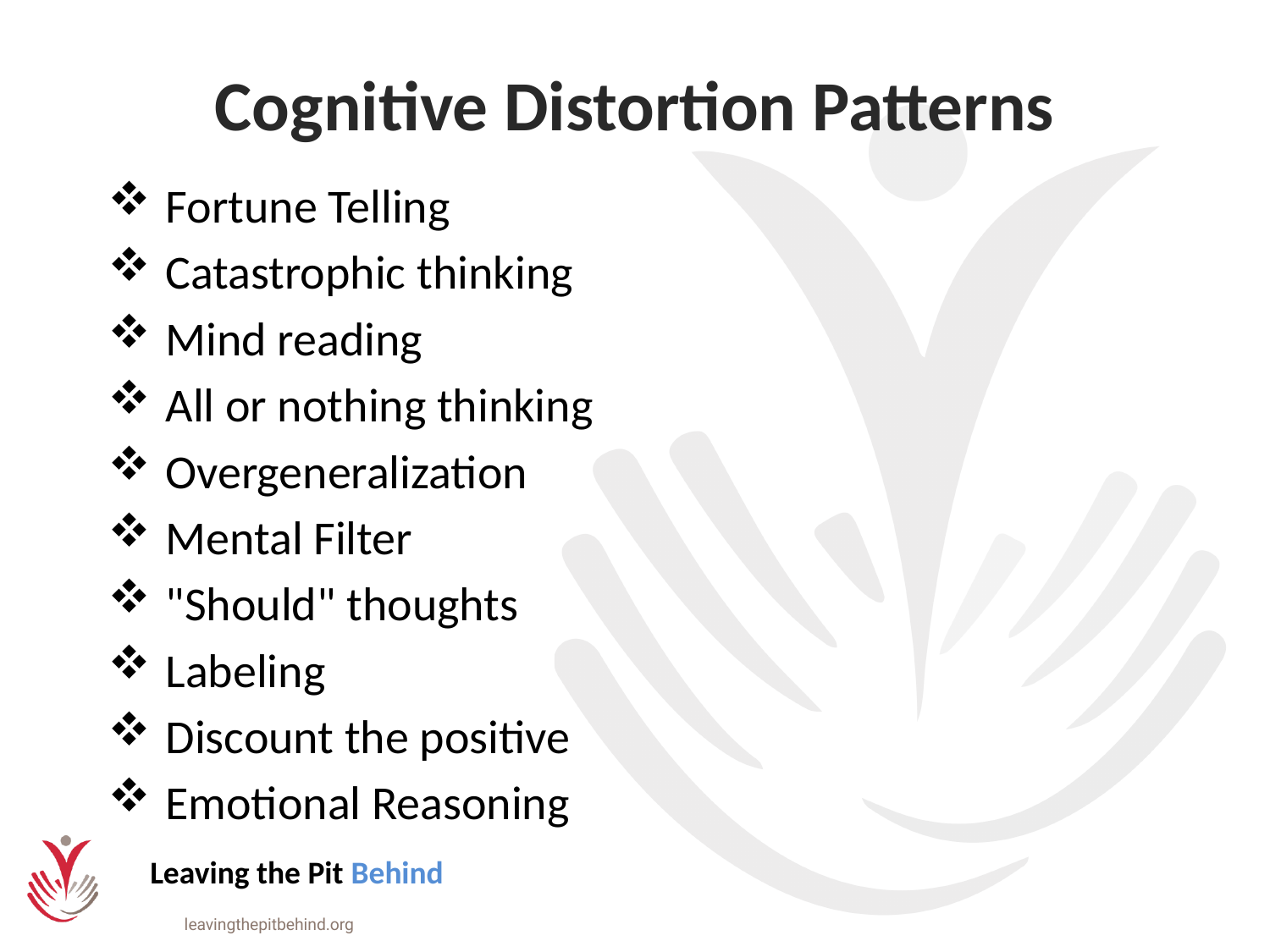

# Cognitive Distortion Patterns
Fortune Telling
Catastrophic thinking
Mind reading
All or nothing thinking
Overgeneralization
Mental Filter
"Should" thoughts
Labeling
Discount the positive
Emotional Reasoning